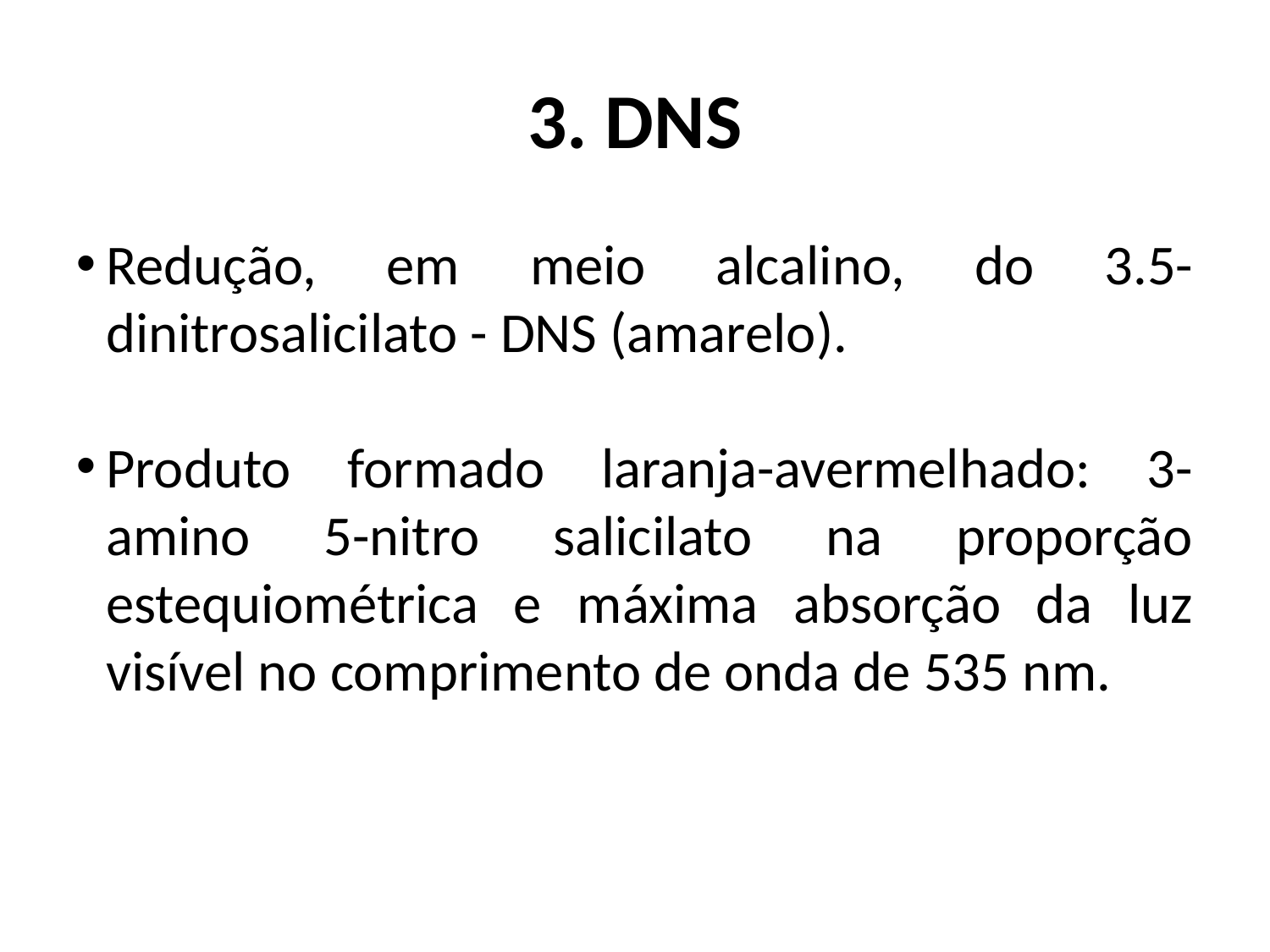

3. DNS
Redução, em meio alcalino, do 3.5-dinitrosalicilato - DNS (amarelo).

Produto formado laranja-avermelhado: 3-amino 5-nitro salicilato na proporção estequiométrica e máxima absorção da luz visível no comprimento de onda de 535 nm.